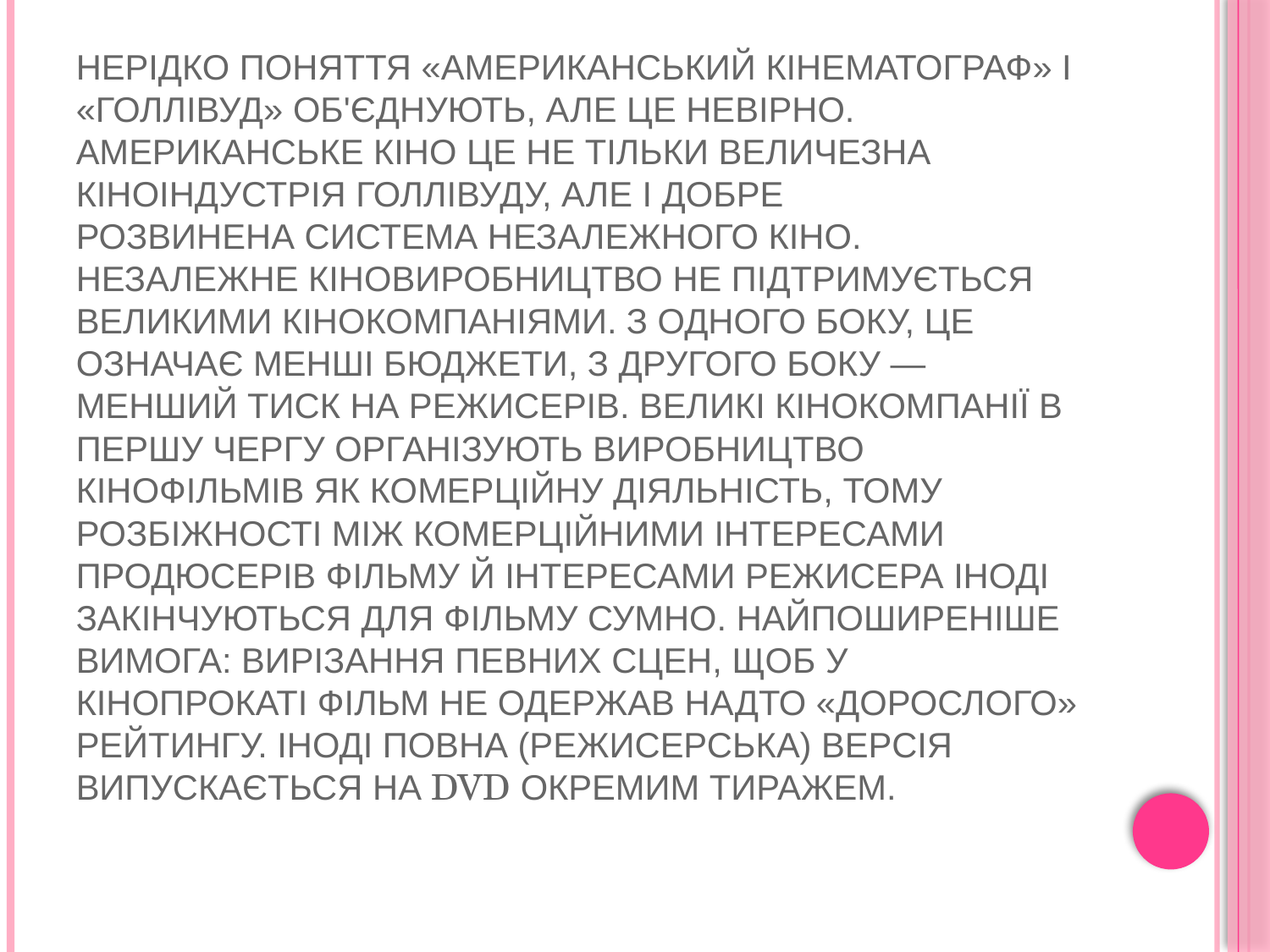

# Нерідко поняття «американський кінематограф» і «Голлівуд» об'єднують, але це невірно. Американське кіно це не тільки величезна кіноіндустрія Голлівуду, але і добре розвинена система незалежного кіно. Незалежне кіновиробництво не підтримується великими кінокомпаніями. З одного боку, це означає менші бюджети, з другого боку — менший тиск на режисерів. Великі кінокомпанії в першу чергу організують виробництво кінофільмів як комерційну діяльність, тому розбіжності між комерційними інтересами продюсерів фільму й інтересами режисера іноді закінчуються для фільму сумно. Найпоширеніше вимога: вирізання певних сцен, щоб у кінопрокаті фільм не одержав надто «дорослого» рейтингу. Іноді повна (режисерська) версія випускається на DVD окремим тиражем.